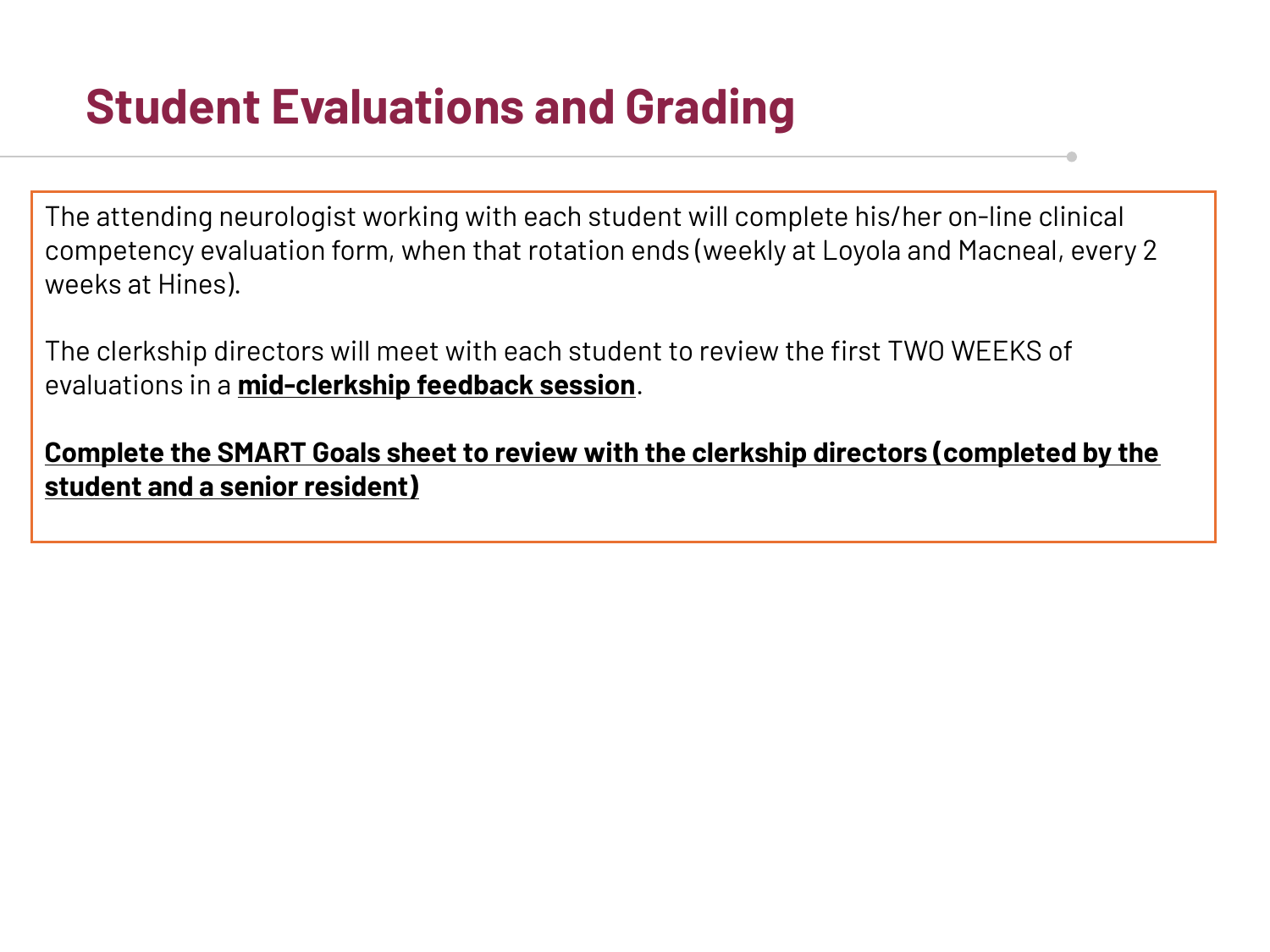

Student Evaluations and Grading
The attending neurologist working with each student will complete his/her on-line clinical competency evaluation form, when that rotation ends (weekly at Loyola and Macneal, every 2 weeks at Hines).

The clerkship directors will meet with each student to review the first TWO WEEKS of evaluations in a mid-clerkship feedback session.

Complete the SMART Goals sheet to review with the clerkship directors (completed by the student and a senior resident)